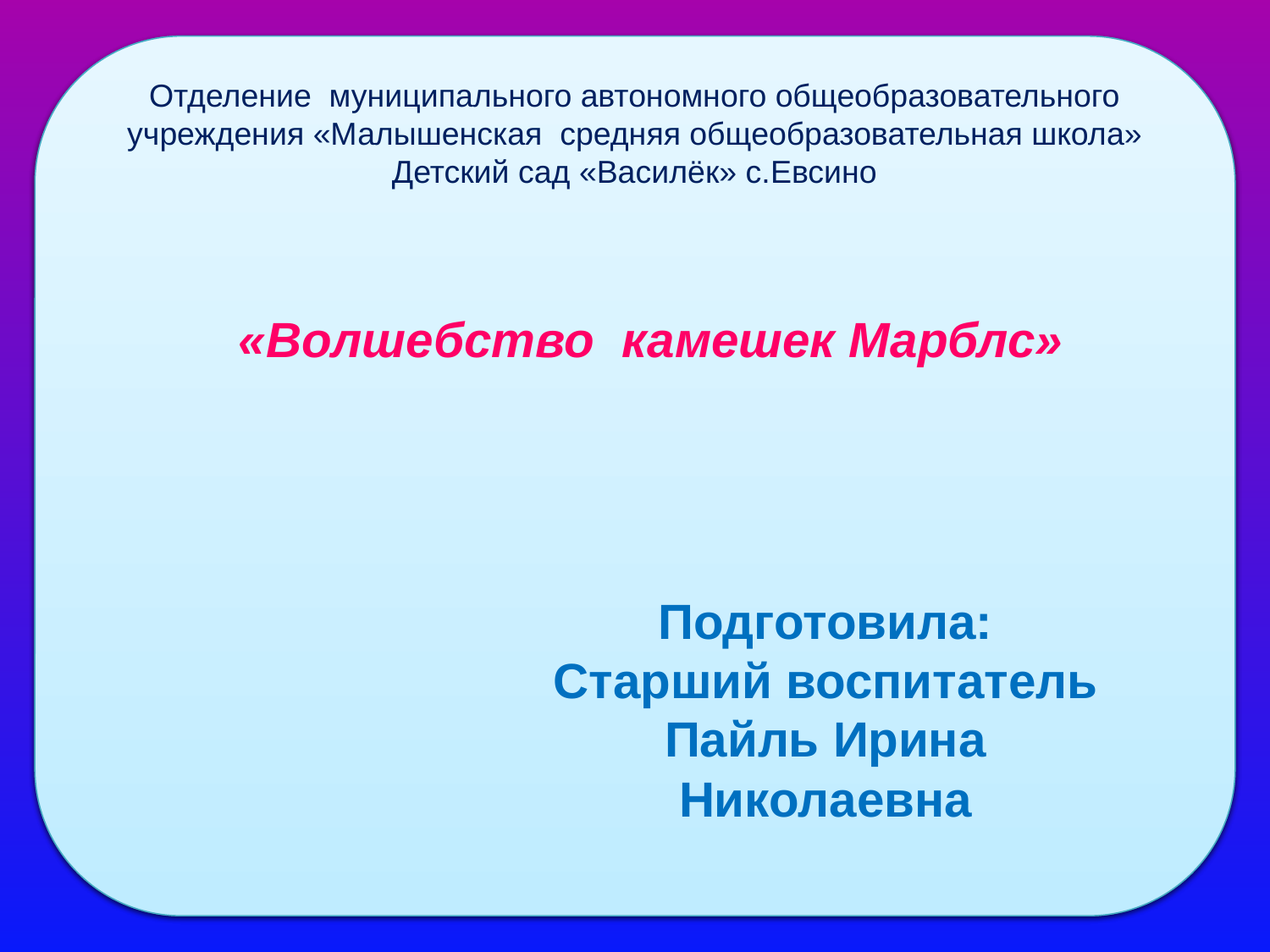

# Отделение  муниципального автономного общеобразовательного учреждения «Малышенская  средняя общеобразовательная школа» Детский сад «Василёк» с.Евсино
«Волшебство  камешек Марблс»

Подготовила:
Старший воспитатель
Пайль Ирина Николаевна